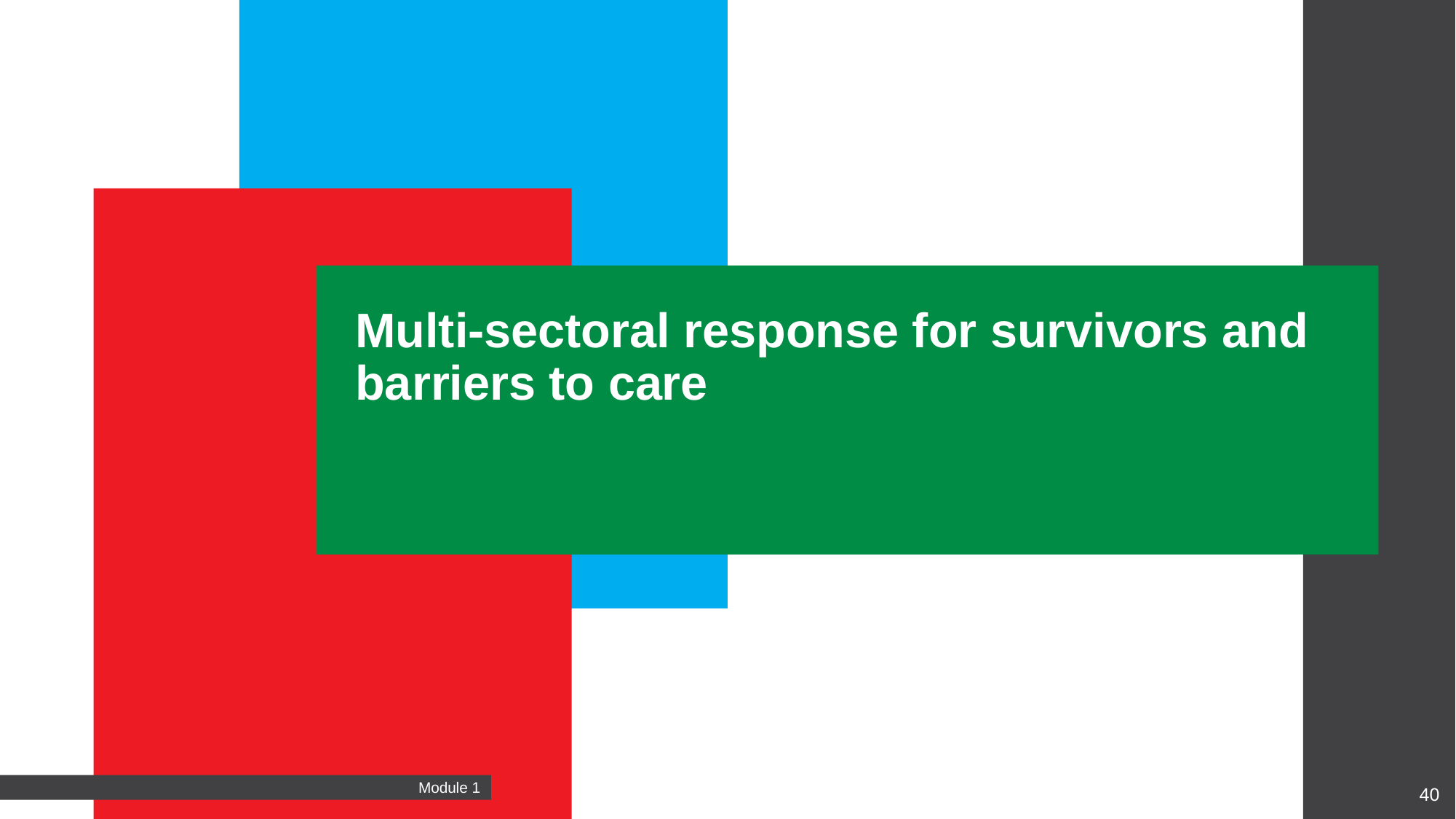

Multi-sectoral response for survivors and barriers to care
40
Module 1